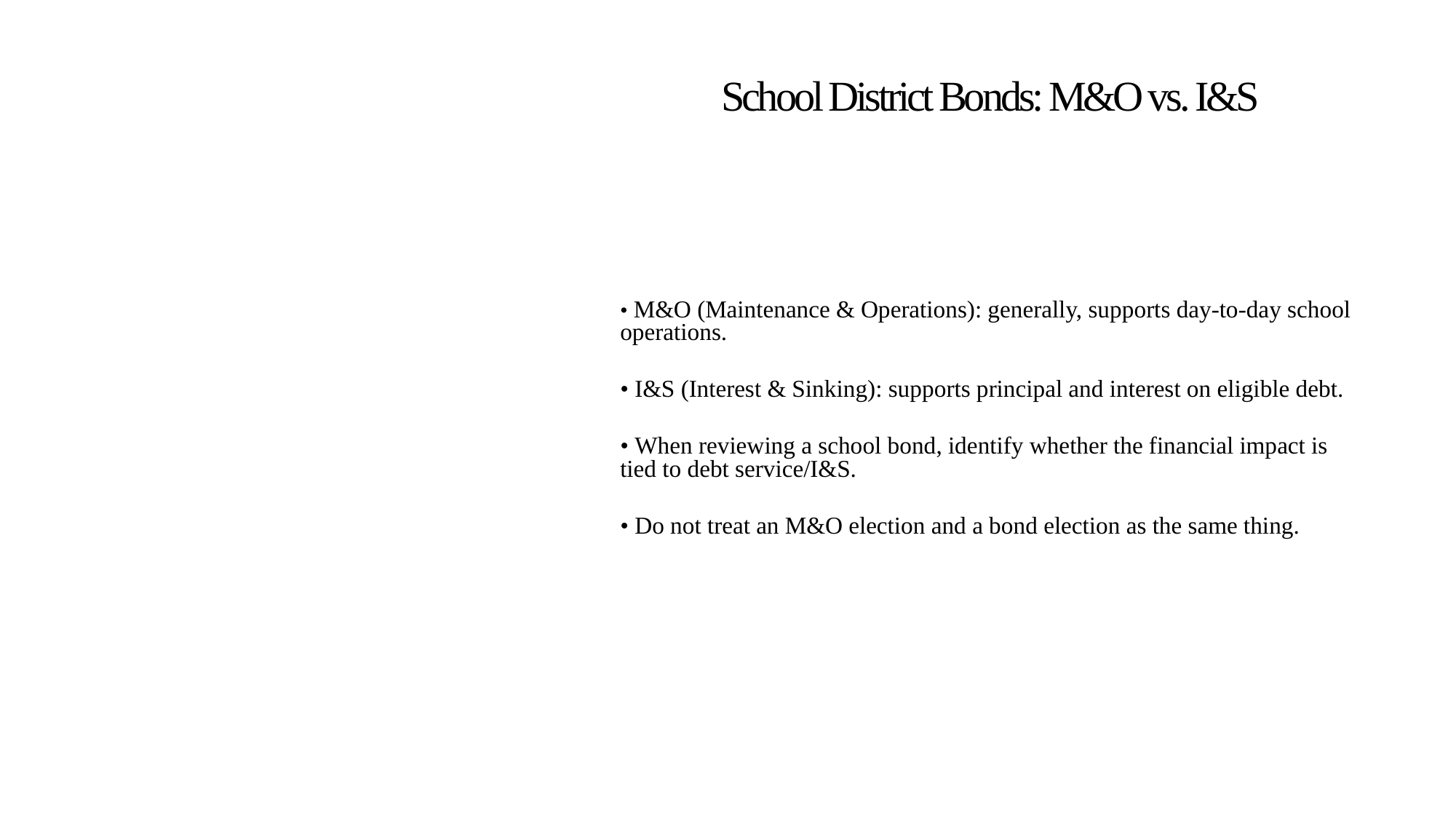

School District Bonds: M&O vs. I&S
• M&O (Maintenance & Operations): generally, supports day-to-day school operations.
• I&S (Interest & Sinking): supports principal and interest on eligible debt.
• When reviewing a school bond, identify whether the financial impact is tied to debt service/I&S.
• Do not treat an M&O election and a bond election as the same thing.